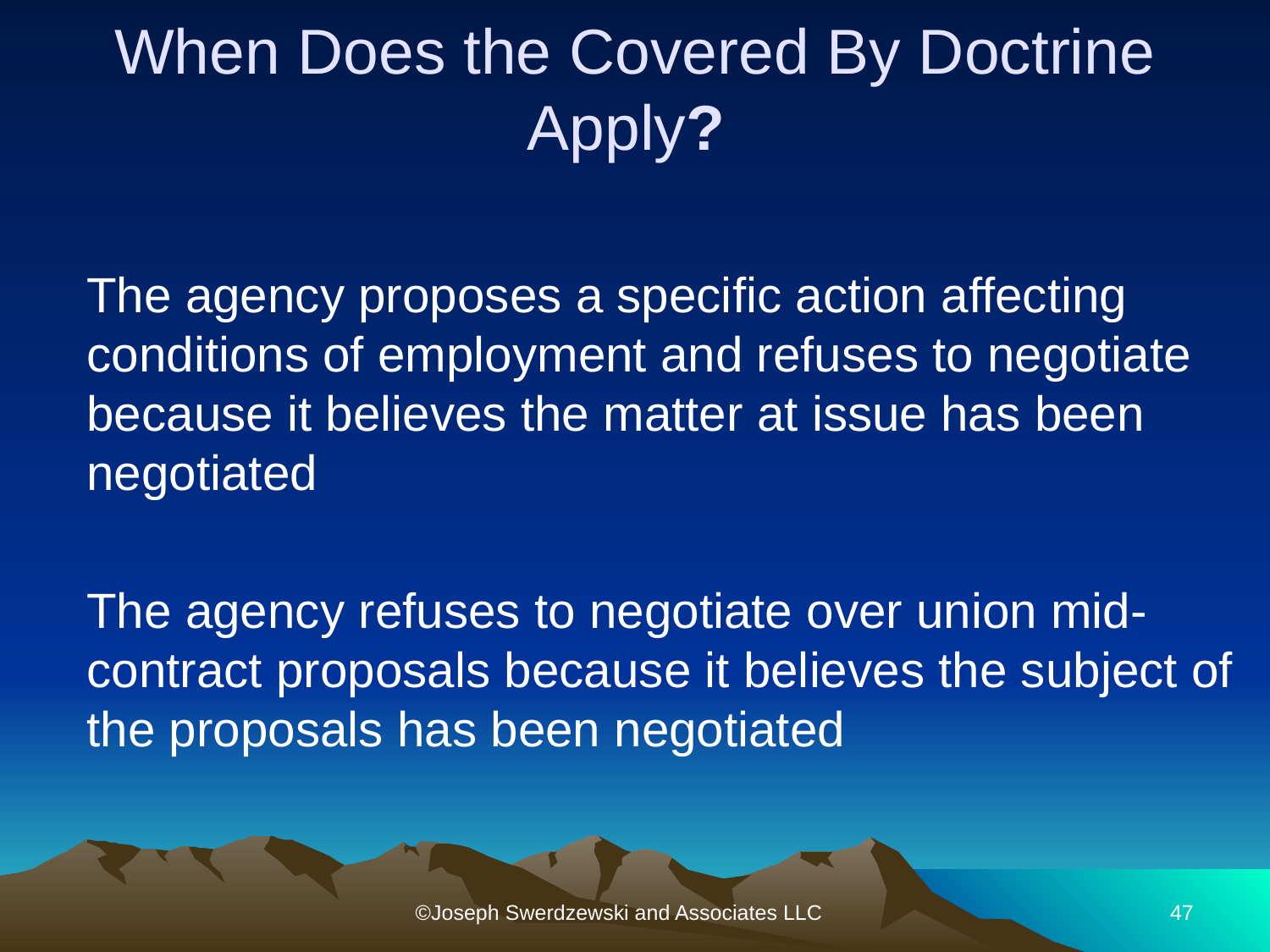

# When Does the Covered By Doctrine Apply?

	The agency proposes a specific action affecting conditions of employment and refuses to negotiate because it believes the matter at issue has been negotiated

	The agency refuses to negotiate over union mid-contract proposals because it believes the subject of the proposals has been negotiated
©Joseph Swerdzewski and Associates LLC
47